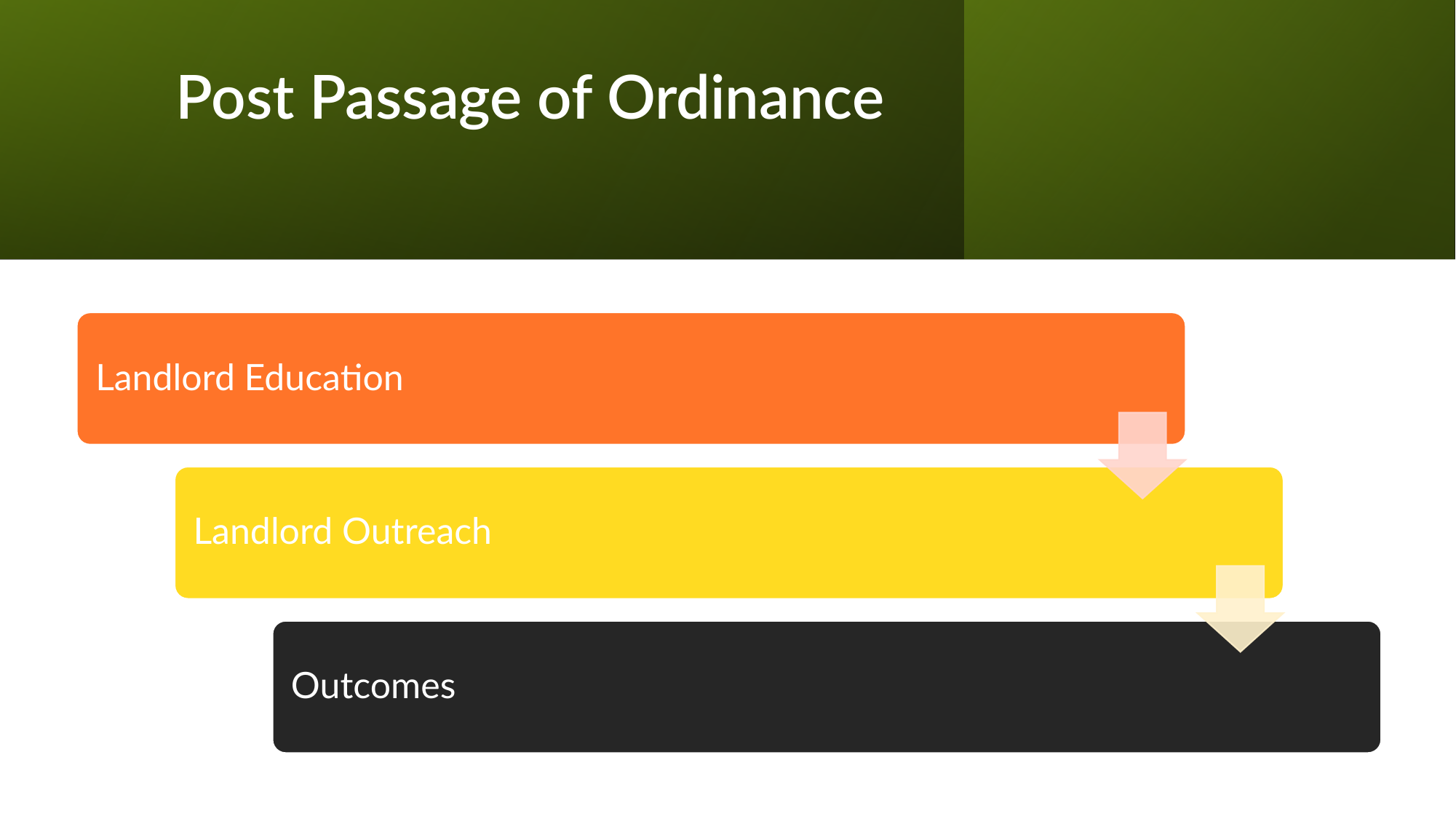

# Post Passage of Ordinance
Landlord Education
Landlord Outreach
Outcomes